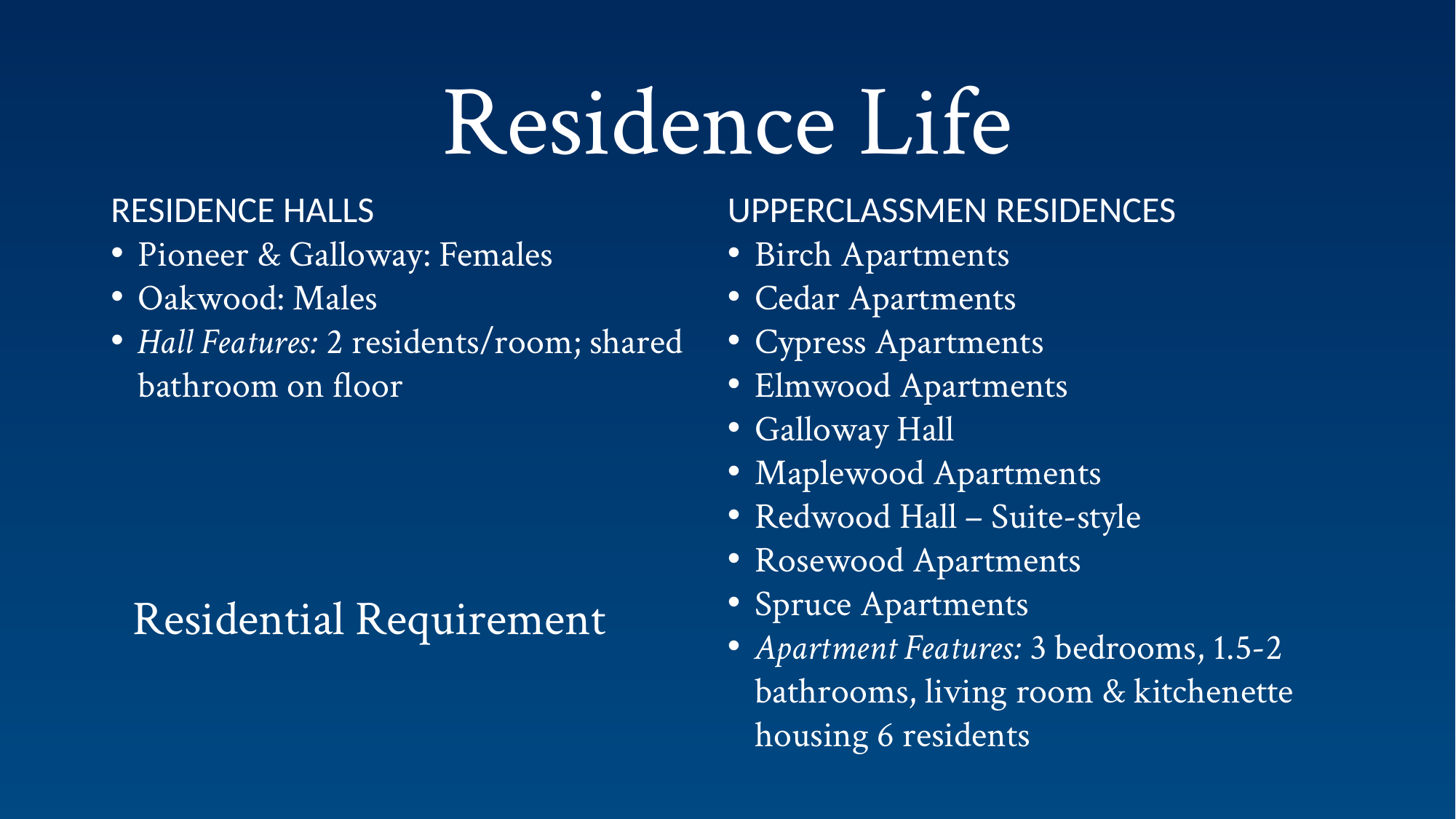

Residence Life
RESIDENCE HALLS
Pioneer & Galloway: Females
Oakwood: Males
Hall Features: 2 residents/room; shared bathroom on floor

UPPERCLASSMEN RESIDENCES
Birch Apartments
Cedar Apartments
Cypress Apartments
Elmwood Apartments
Galloway Hall
Maplewood Apartments
Redwood Hall – Suite-style
Rosewood Apartments
Spruce Apartments
Apartment Features: 3 bedrooms, 1.5-2 bathrooms, living room & kitchenette housing 6 residents
Residential Requirement